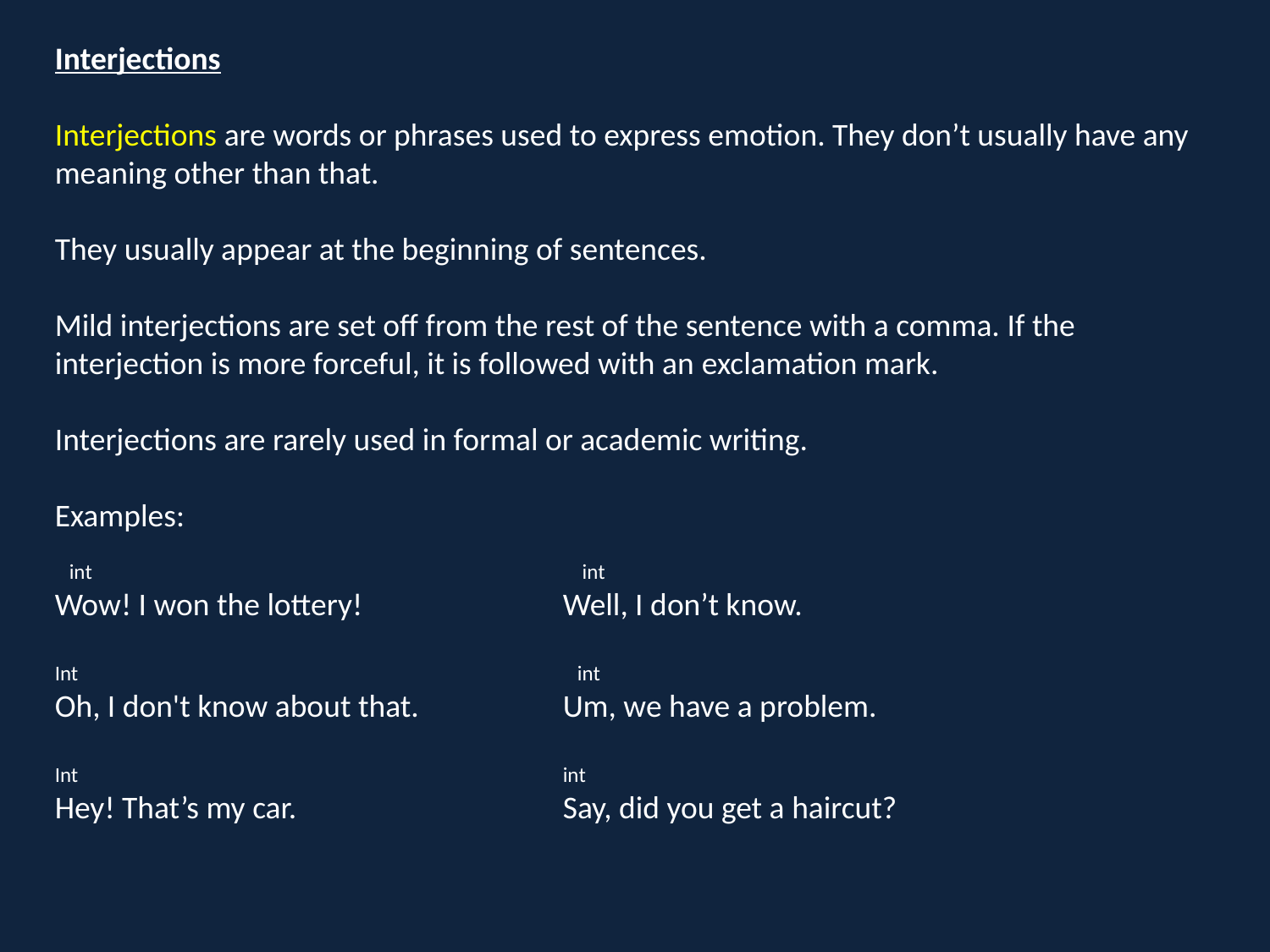

Interjections

Interjections are words or phrases used to express emotion. They don’t usually have any meaning other than that.

They usually appear at the beginning of sentences.

Mild interjections are set off from the rest of the sentence with a comma. If the interjection is more forceful, it is followed with an exclamation mark.

Interjections are rarely used in formal or academic writing.

Examples:

   int				    int
Wow! I won the lottery!        		Well, I don’t know.

Int				   int
Oh, I don't know about that.     	Um, we have a problem.

Int				int
Hey! That’s my car.			Say, did you get a haircut?